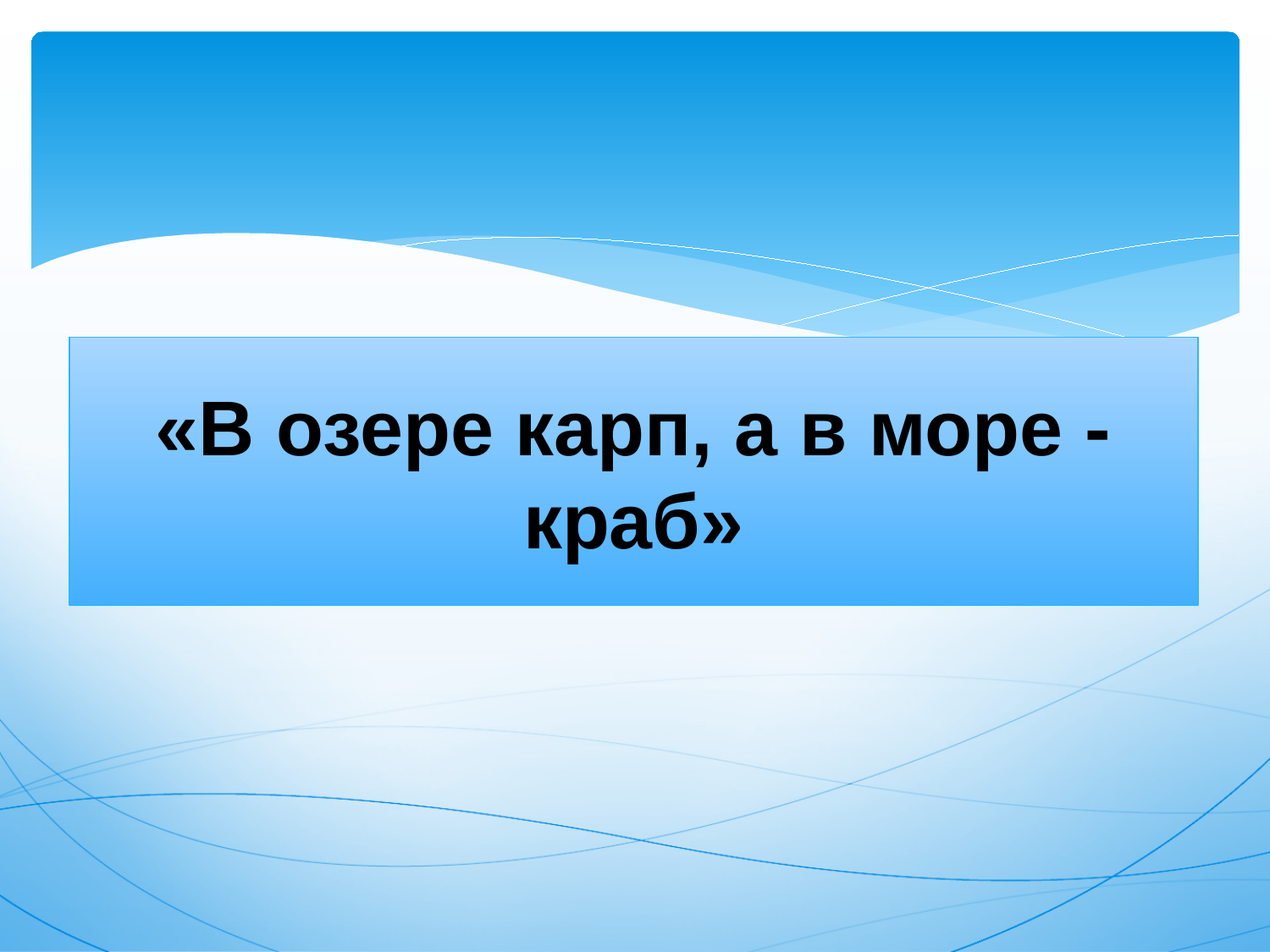

# «В озере карп, а в море - краб»